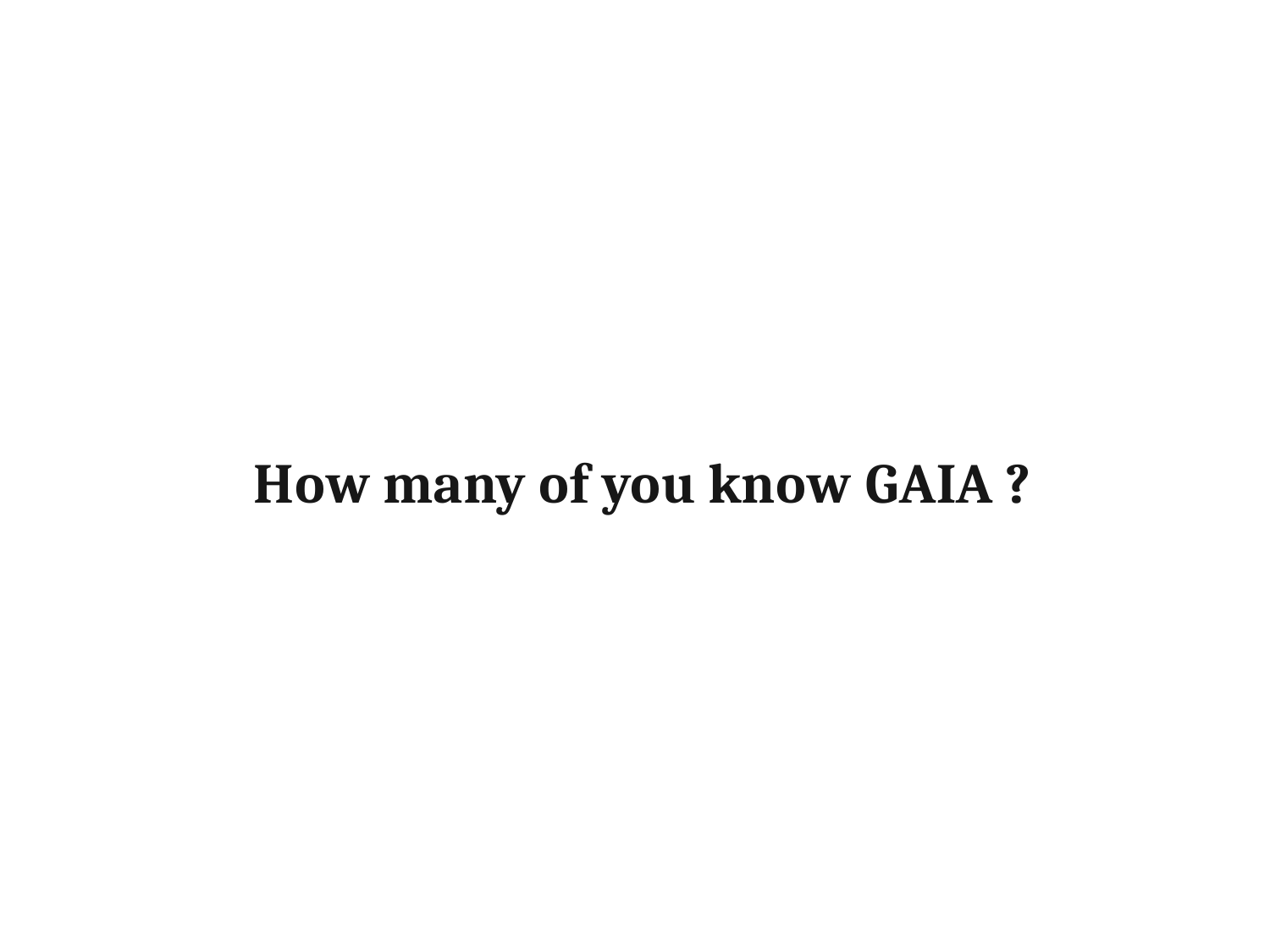

How many of you know GAIA ?